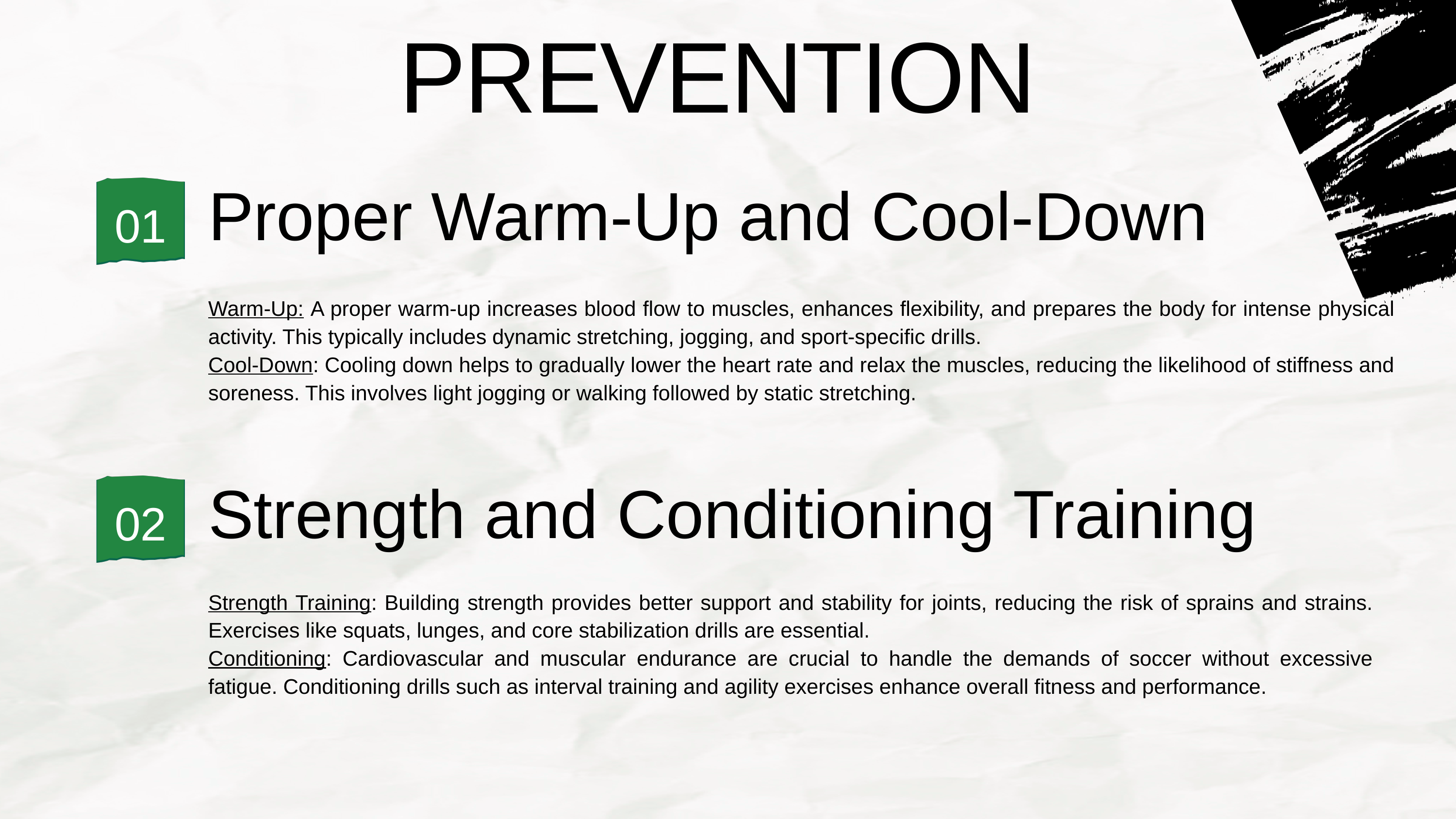

PREVENTION

01
Proper Warm-Up and Cool-Down

Warm-Up: A proper warm-up increases blood flow to muscles, enhances flexibility, and prepares the body for intense physical activity. This typically includes dynamic stretching, jogging, and sport-specific drills.
Cool-Down: Cooling down helps to gradually lower the heart rate and relax the muscles, reducing the likelihood of stiffness and soreness. This involves light jogging or walking followed by static stretching.

02
Strength and Conditioning Training

Strength Training: Building strength provides better support and stability for joints, reducing the risk of sprains and strains. Exercises like squats, lunges, and core stabilization drills are essential.
Conditioning: Cardiovascular and muscular endurance are crucial to handle the demands of soccer without excessive fatigue. Conditioning drills such as interval training and agility exercises enhance overall fitness and performance.